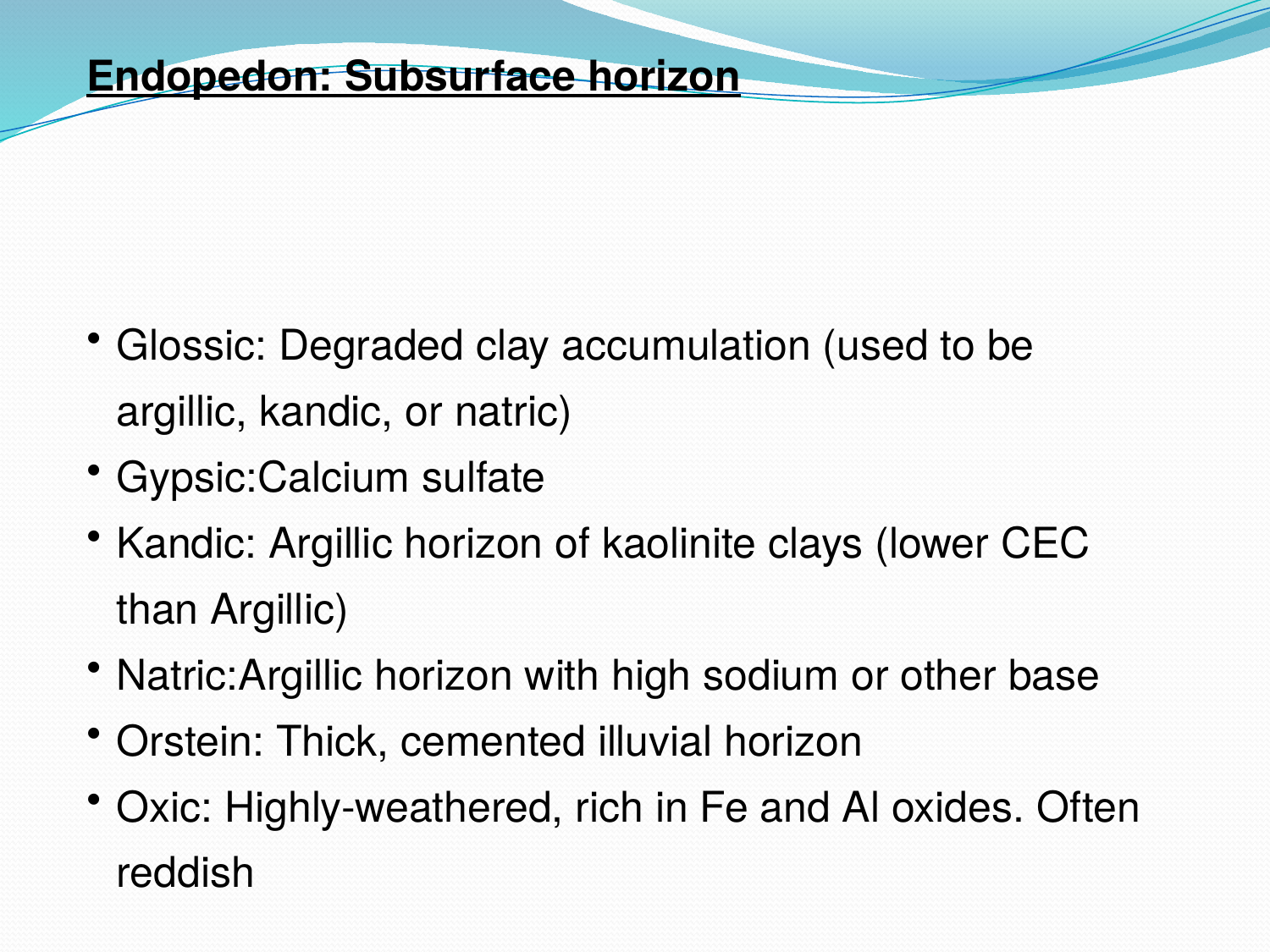

Endopedon: Subsurface horizon

Glossic: Degraded clay accumulation (used to be argillic, kandic, or natric)
Gypsic:Calcium sulfate
Kandic: Argillic horizon of kaolinite clays (lower CEC than Argillic)
Natric:Argillic horizon with high sodium or other base
Orstein: Thick, cemented illuvial horizon
Oxic: Highly-weathered, rich in Fe and Al oxides. Often reddish